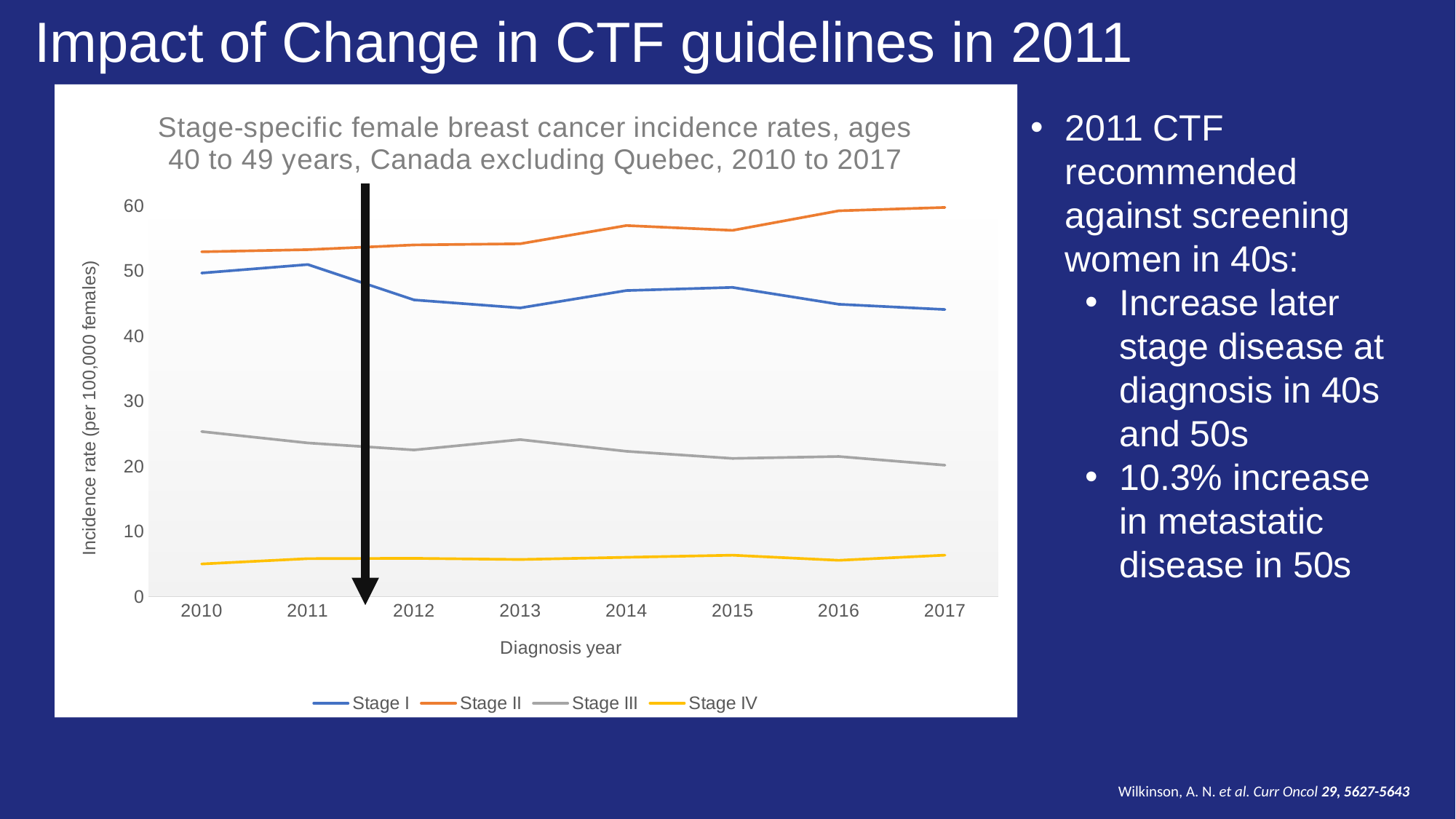

Impact of Change in CTF guidelines in 2011

### Chart: Stage-specific female breast cancer incidence rates, ages 40 to 49 years, Canada excluding Quebec, 2010 to 2017

| Category | Stage I | Stage II | Stage III | Stage IV |
|---|---|---|---|---|
| 2010 | 49.67921777813462 | 52.94098460195154 | 25.34141916965453 | 5.018102805872184 |
| 2011 | 50.99146692049086 | 53.27466693185612 | 23.59306678410771 | 5.834844473489003 |
| 2012 | 45.554378876280964 | 53.99985361177125 | 22.521265961307442 | 5.8862399671598995 |
| 2013 | 44.32812559946661 | 54.17882017712585 | 24.10827883479763 | 5.703033702855353 |
| 2014 | 46.99850234939999 | 56.975838043686025 | 22.317724579324018 | 6.0389137096994405 |
| 2015 | 47.48038317464983 | 56.233749905171855 | 21.22028298308372 | 6.366084894925116 |
| 2016 | 44.89362866434282 | 59.23833841507958 | 21.517064626105142 | 5.578498236397629 |
| 2017 | 44.084497766031355 | 59.75308432142804 | 20.183264037460138 | 6.373662327618991 |
2011 CTF recommended against screening women in 40s:
Increase later stage disease at diagnosis in 40s and 50s
10.3% increase in metastatic disease in 50s
Wilkinson, A. N. et al. Curr Oncol 29, 5627-5643